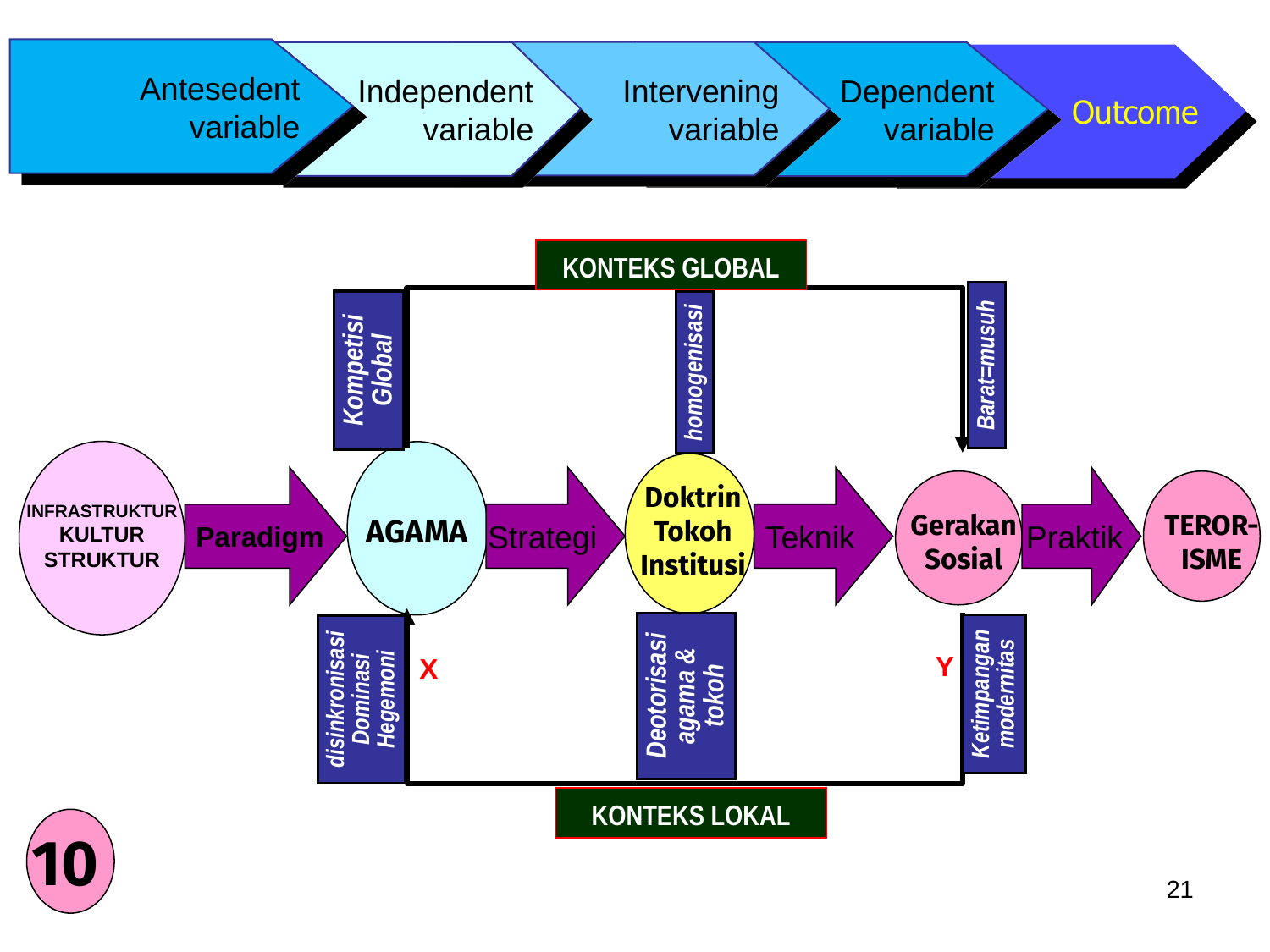

Antesedent
variable
Independent
variable
Intervening
variable
Dependent
variable
Outcome
KONTEKS GLOBAL

Kompetisi Global
Barat=musuh
homogenisasi
AGAMA

INFRASTRUKTUR
KULTUR
STRUKTUR

Doktrin
Tokoh
Institusi

Gerakan
Sosial
TEROR-
ISME
Strategi
Teknik
  Paradigm
 Praktik

Y
X
Deotorisasi agama & tokoh
disinkronisasiDominasi Hegemoni
Ketimpangan modernitas
KONTEKS LOKAL
10

21